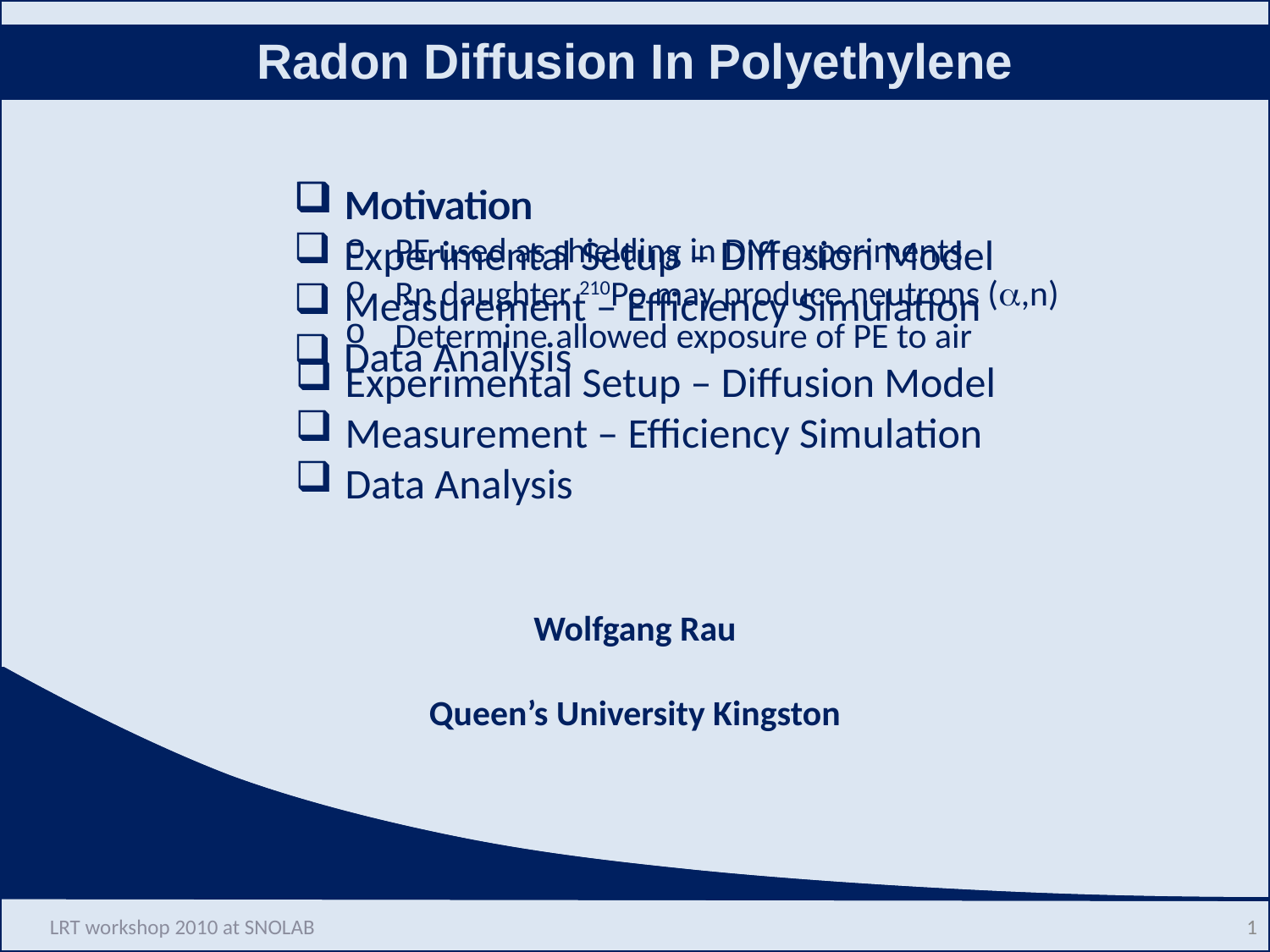

Radon Diffusion In Polyethylene
Motivation
PE used as shielding in DM experiments
Rn daughter 210Po may produce neutrons (α,n)
Determine allowed exposure of PE to air
Experimental Setup – Diffusion Model
Measurement – Efficiency Simulation
Data Analysis
Motivation
Experimental Setup – Diffusion Model
Measurement – Efficiency Simulation
Data Analysis
Wolfgang Rau

Queen’s University Kingston

   LRT workshop 2010 at SNOLAB
1